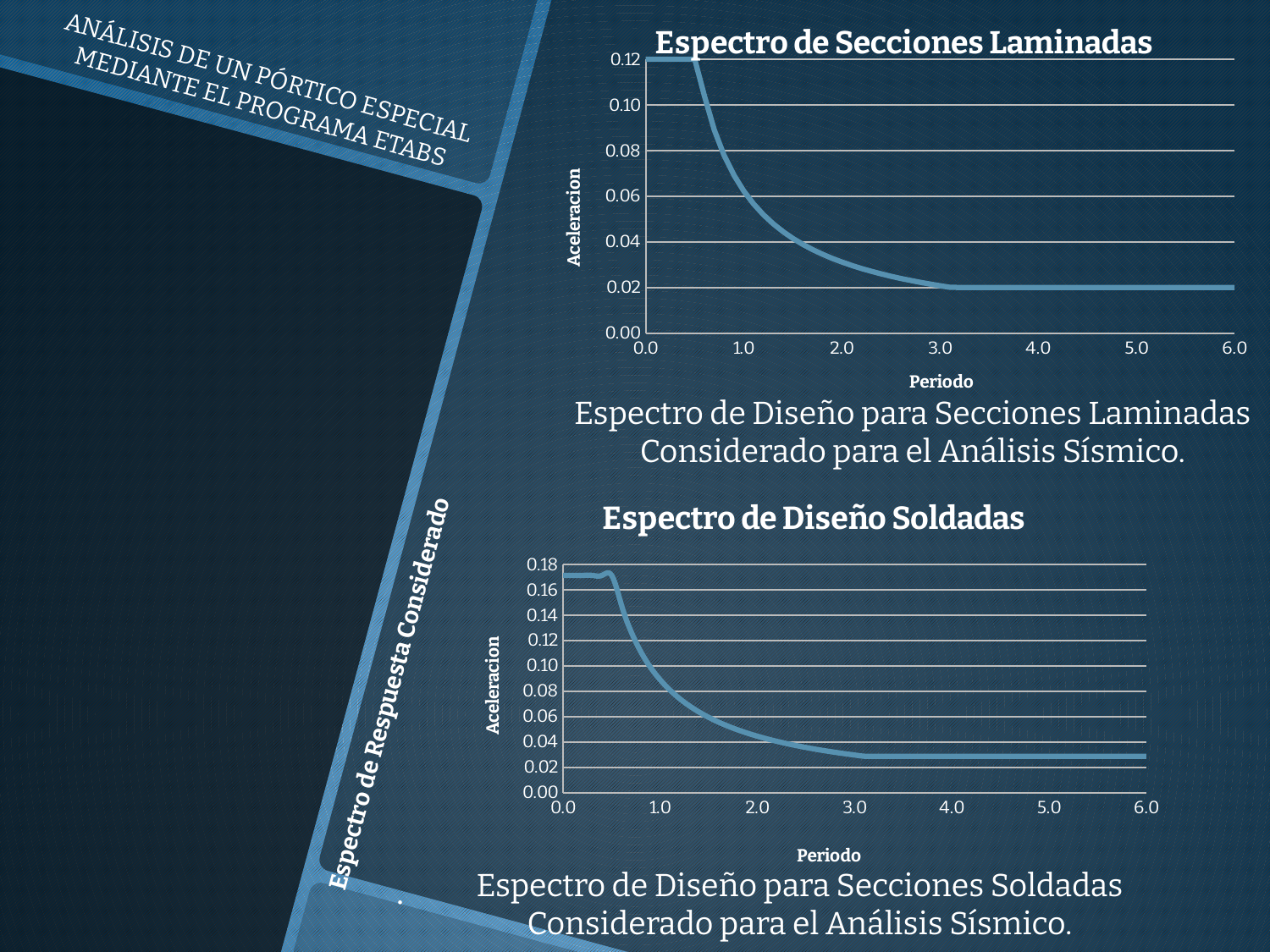

### Chart: Espectro de Secciones Laminadas

| Category |  |
|---|---|
ANÁLISIS DE UN PÓRTICO ESPECIAL MEDIANTE EL PROGRAMA ETABS
# Espectro de Respuesta Considerado .
Espectro de Diseño para Secciones Laminadas Considerado para el Análisis Sísmico.

### Chart: Espectro de Diseño Soldadas

| Category |  |
|---|---|
Espectro de Diseño para Secciones Soldadas Considerado para el Análisis Sísmico.